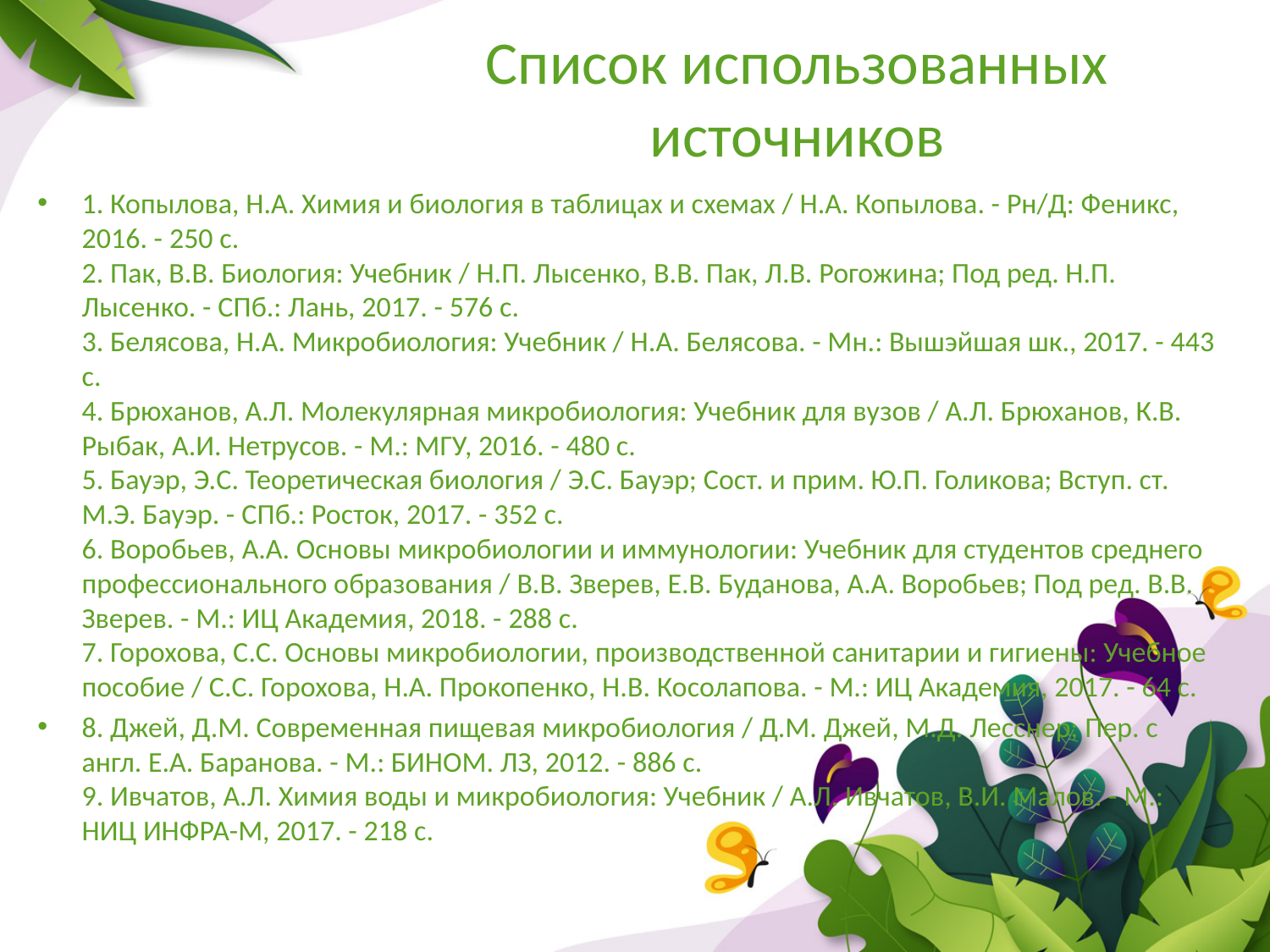

# Список использованных источников
1. Копылова, Н.А. Химия и биология в таблицах и схемах / Н.А. Копылова. - Рн/Д: Феникс, 2016. - 250 c.
2. Пак, В.В. Биология: Учебник / Н.П. Лысенко, В.В. Пак, Л.В. Рогожина; Под ред. Н.П. Лысенко. - СПб.: Лань, 2017. - 576 c.
3. Белясова, Н.А. Микробиология: Учебник / Н.А. Белясова. - Мн.: Вышэйшая шк., 2017. - 443 c.
4. Брюханов, А.Л. Молекулярная микробиология: Учебник для вузов / А.Л. Брюханов, К.В. Рыбак, А.И. Нетрусов. - М.: МГУ, 2016. - 480 c.
5. Бауэр, Э.С. Теоретическая биология / Э.С. Бауэр; Сост. и прим. Ю.П. Голикова; Вступ. ст. М.Э. Бауэр. - СПб.: Росток, 2017. - 352 c.
6. Воробьев, А.А. Основы микробиологии и иммунологии: Учебник для студентов среднего профессионального образования / В.В. Зверев, Е.В. Буданова, А.А. Воробьев; Под ред. В.В. Зверев. - М.: ИЦ Академия, 2018. - 288 c.
7. Горохова, С.С. Основы микробиологии, производственной санитарии и гигиены: Учебное пособие / С.С. Горохова, Н.А. Прокопенко, Н.В. Косолапова. - М.: ИЦ Академия, 2017. - 64 c.
8. Джей, Д.М. Современная пищевая микробиология / Д.М. Джей, М.Д. Лесснер; Пер. с англ. Е.А. Баранова. - М.: БИНОМ. ЛЗ, 2012. - 886 c.
9. Ивчатов, А.Л. Химия воды и микробиология: Учебник / А.Л. Ивчатов, В.И. Малов. - М.: НИЦ ИНФРА-М, 2017. - 218 c.